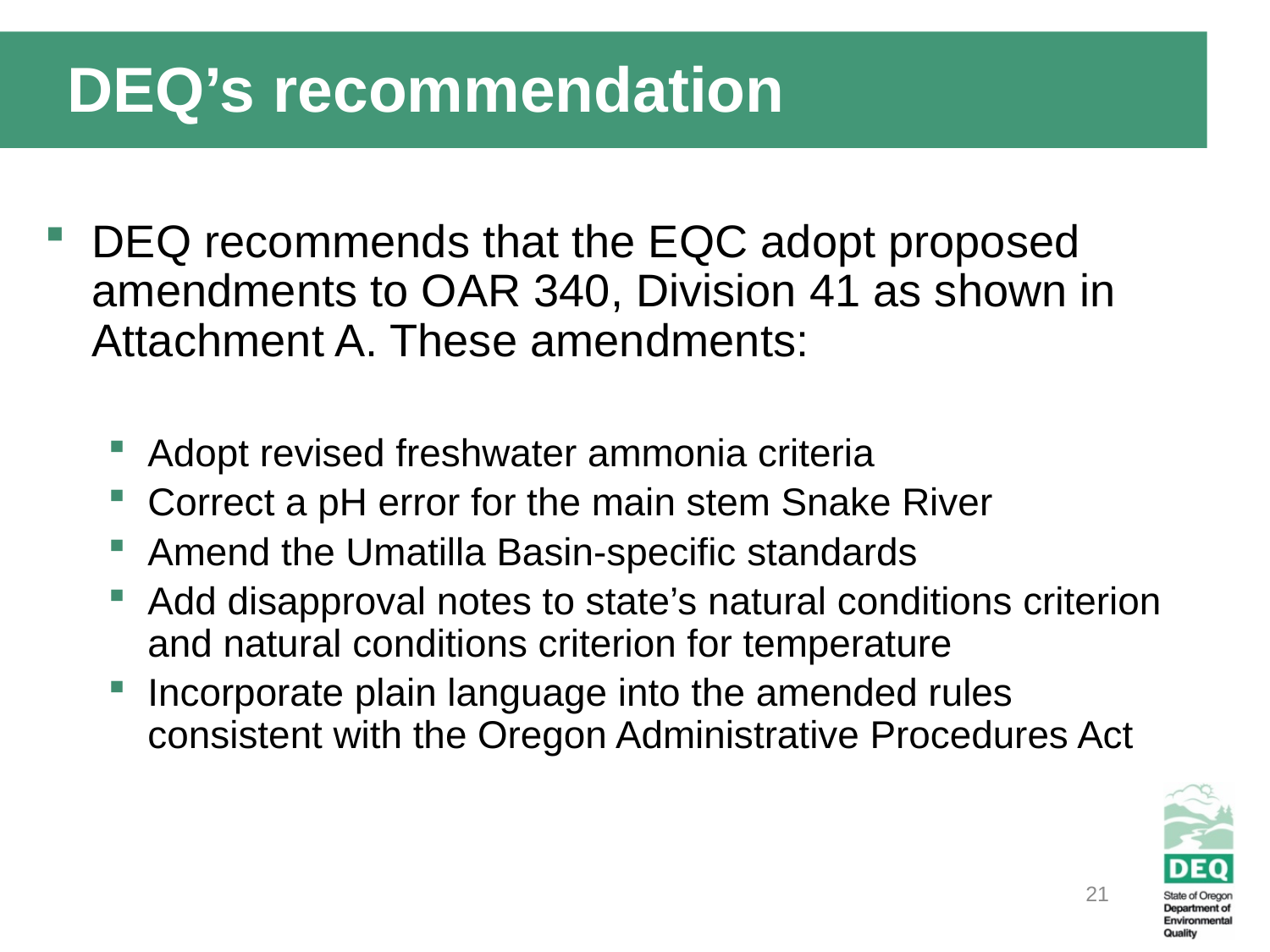

DEQ’s recommendation
DEQ recommends that the EQC adopt proposed amendments to OAR 340, Division 41 as shown in Attachment A. These amendments:

Adopt revised freshwater ammonia criteria
Correct a pH error for the main stem Snake River
Amend the Umatilla Basin-specific standards
Add disapproval notes to state’s natural conditions criterion and natural conditions criterion for temperature
Incorporate plain language into the amended rules consistent with the Oregon Administrative Procedures Act
21